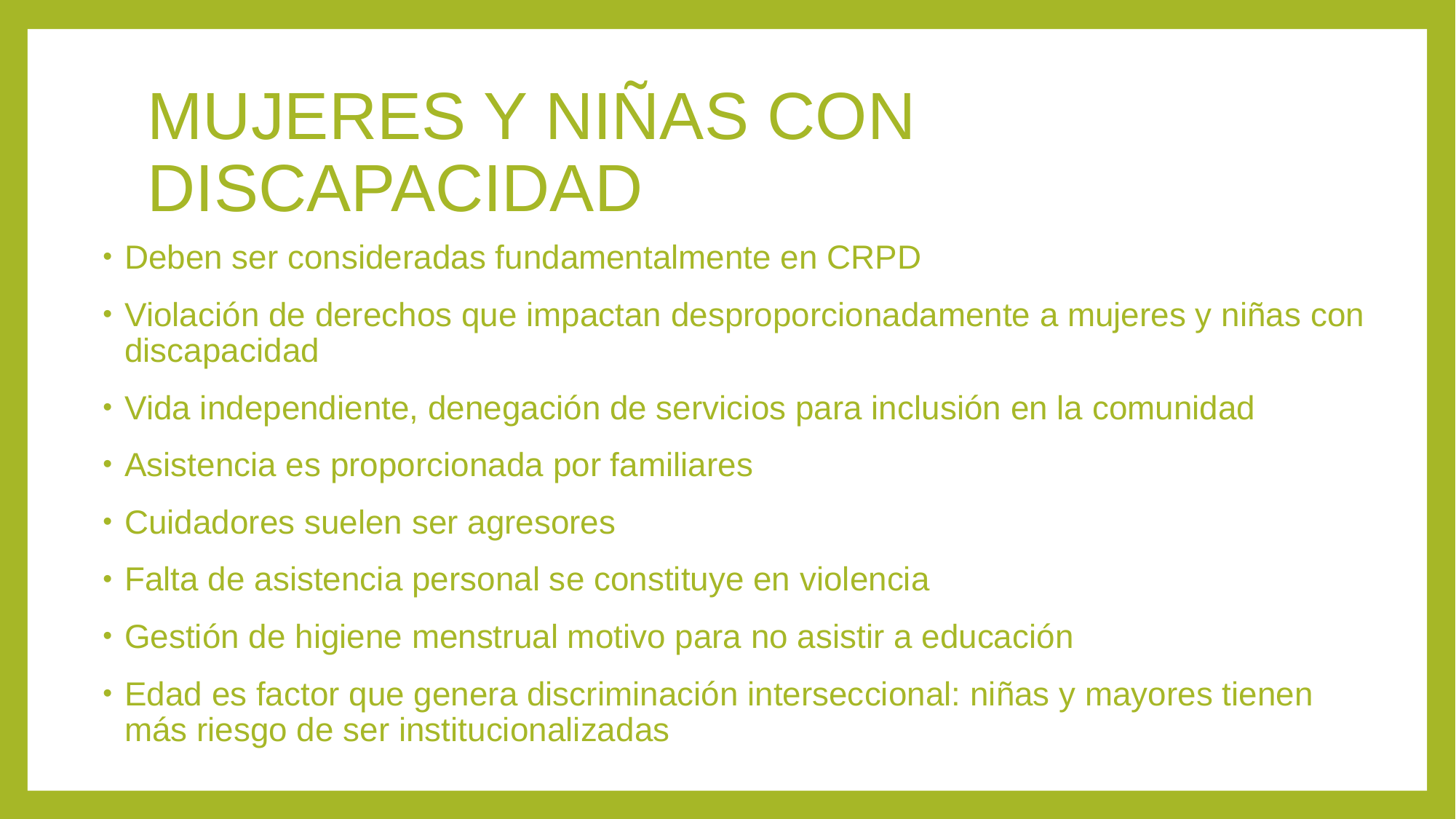

# MUJERES Y NIÑAS CON DISCAPACIDAD
Deben ser consideradas fundamentalmente en CRPD
Violación de derechos que impactan desproporcionadamente a mujeres y niñas con discapacidad
Vida independiente, denegación de servicios para inclusión en la comunidad
Asistencia es proporcionada por familiares
Cuidadores suelen ser agresores
Falta de asistencia personal se constituye en violencia
Gestión de higiene menstrual motivo para no asistir a educación
Edad es factor que genera discriminación interseccional: niñas y mayores tienen más riesgo de ser institucionalizadas